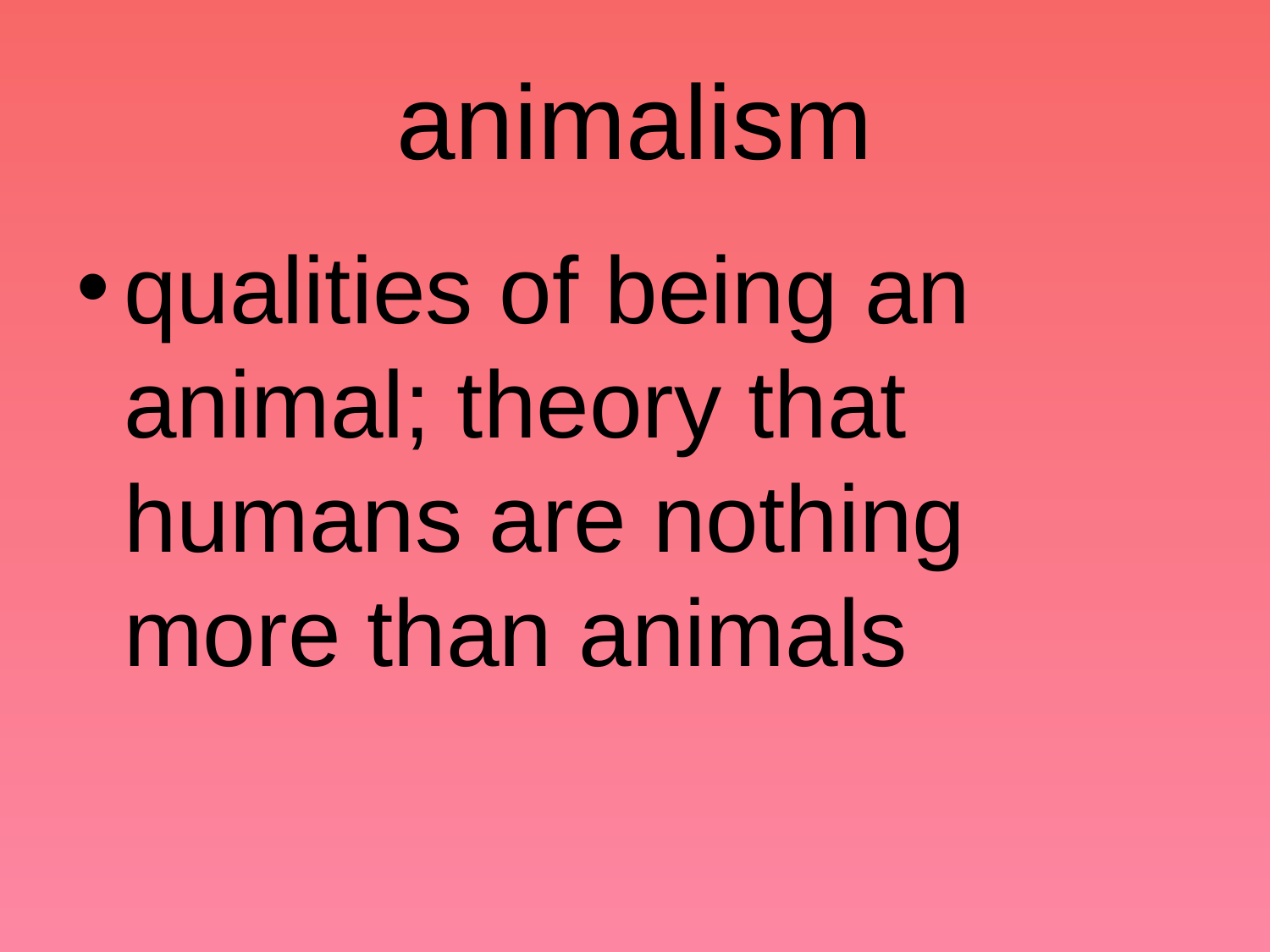

# animalism
qualities of being an animal; theory that humans are nothing more than animals